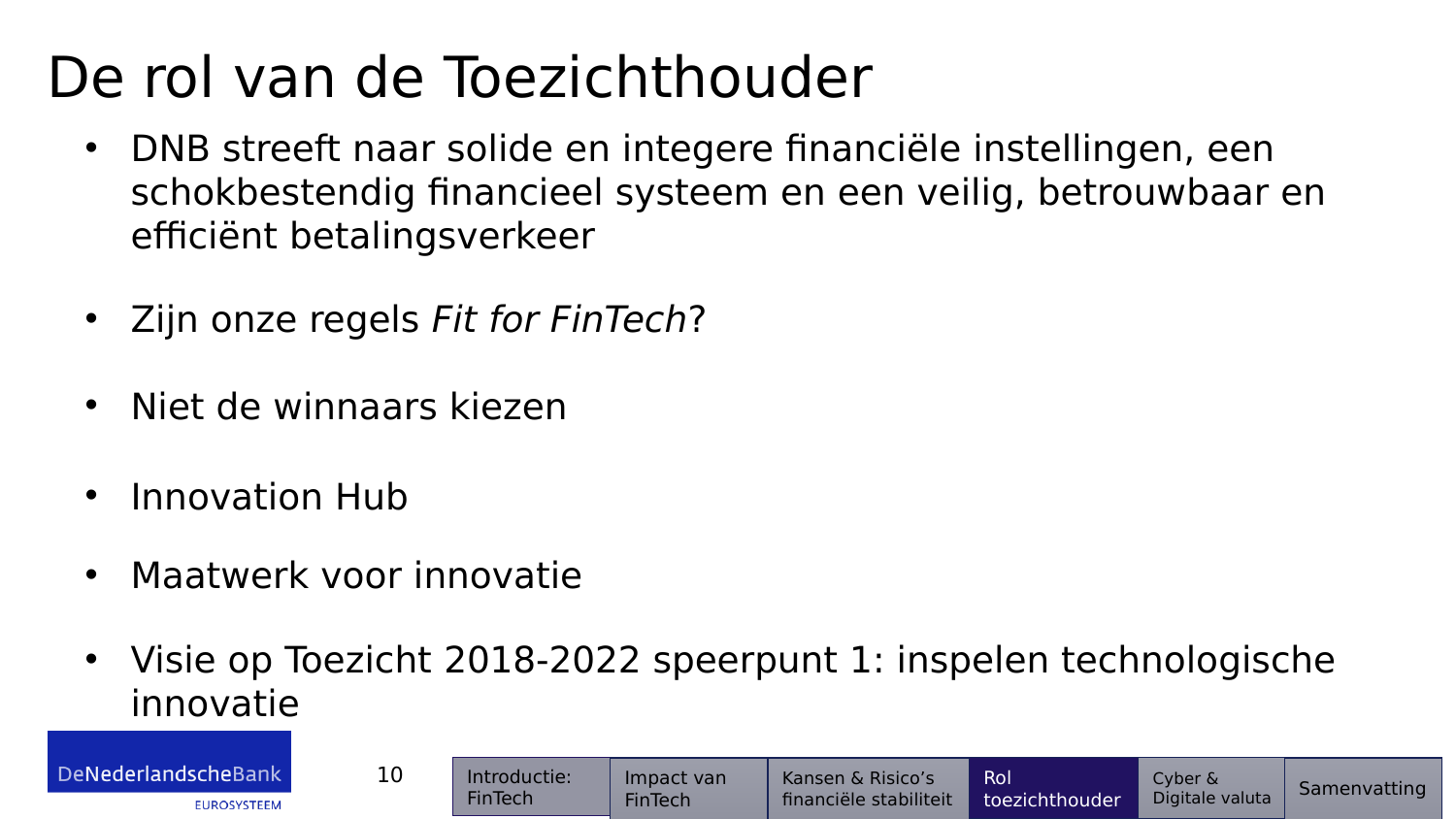

# De rol van de Toezichthouder
DNB streeft naar solide en integere financiële instellingen, een schokbestendig financieel systeem en een veilig, betrouwbaar en efficiënt betalingsverkeer
Zijn onze regels Fit for FinTech?
Niet de winnaars kiezen

Innovation Hub
Maatwerk voor innovatie
Visie op Toezicht 2018-2022 speerpunt 1: inspelen technologische innovatie
Introductie: FinTech
Impact van FinTech
Kansen & Risico’s financiële stabiliteit
Rol toezichthouder
Samenvatting
Cyber & Digitale valuta
10